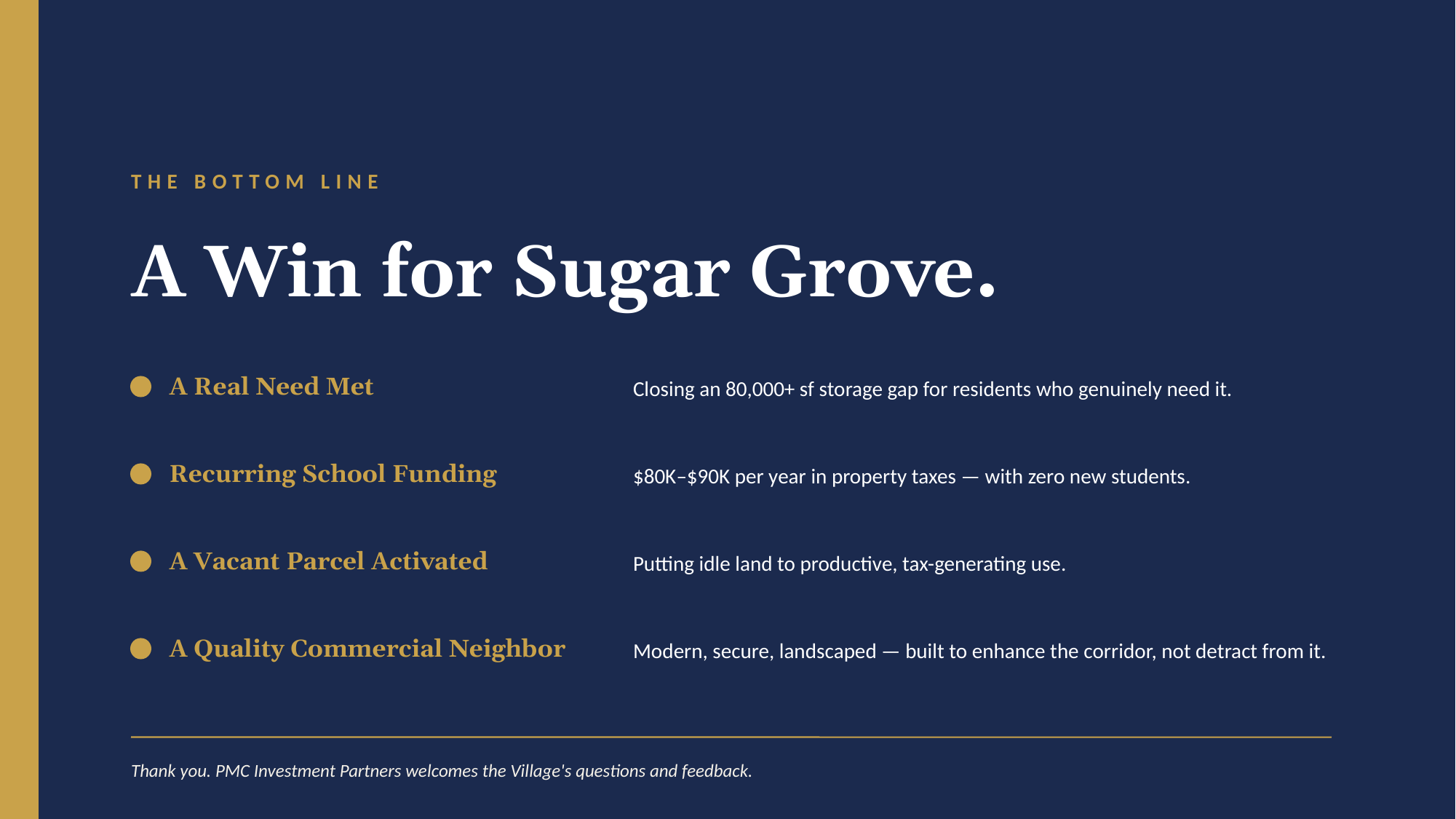

THE BOTTOM LINE
A Win for Sugar Grove.
A Real Need Met
Closing an 80,000+ sf storage gap for residents who genuinely need it.

Recurring School Funding
$80K–$90K per year in property taxes — with zero new students.

A Vacant Parcel Activated
Putting idle land to productive, tax-generating use.

A Quality Commercial Neighbor
Modern, secure, landscaped — built to enhance the corridor, not detract from it.

Thank you. PMC Investment Partners welcomes the Village's questions and feedback.